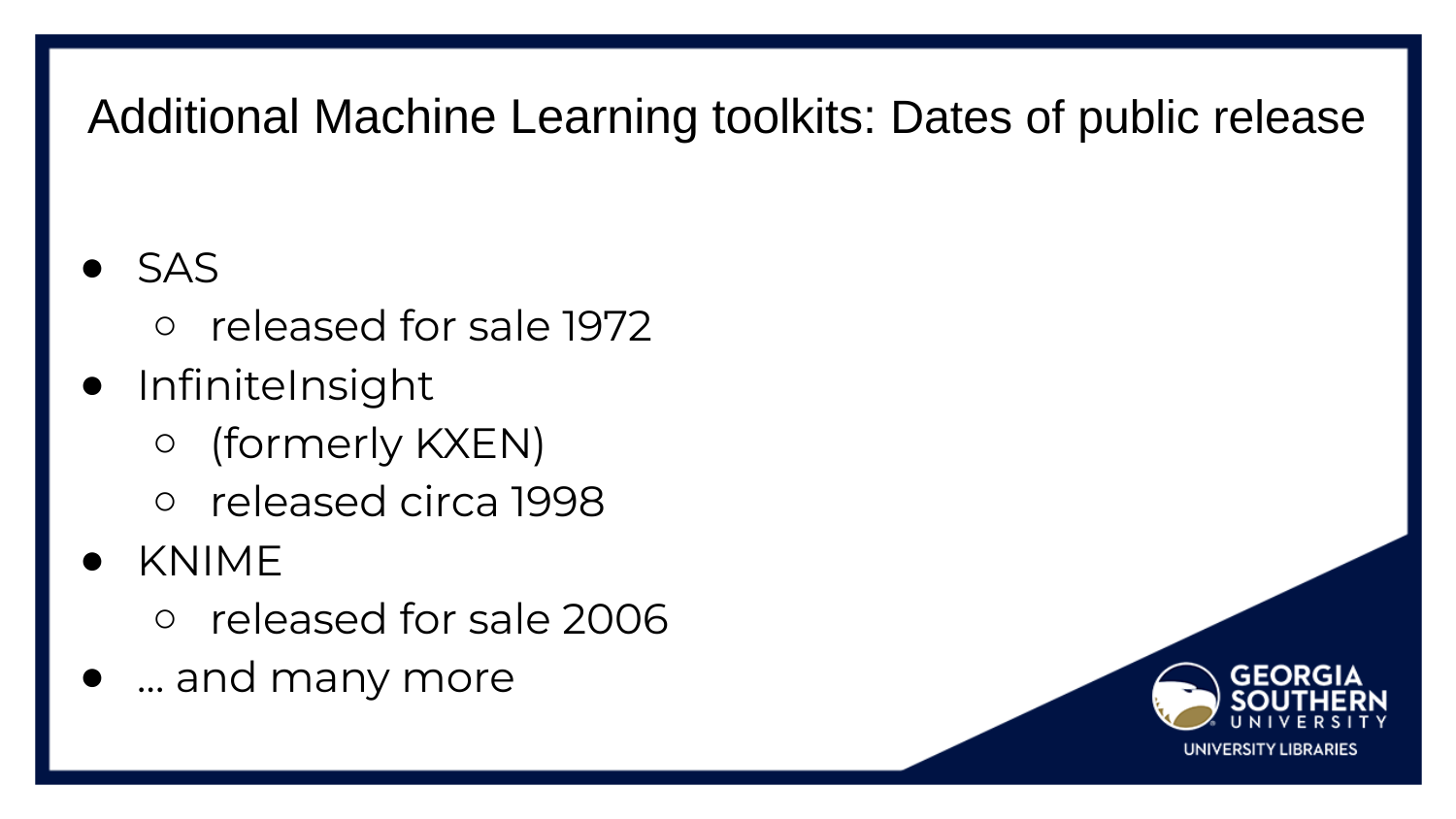

# Additional Machine Learning toolkits: Dates of public release
SAS
released for sale 1972
InfiniteInsight
(formerly KXEN)
released circa 1998
KNIME
released for sale 2006
… and many more